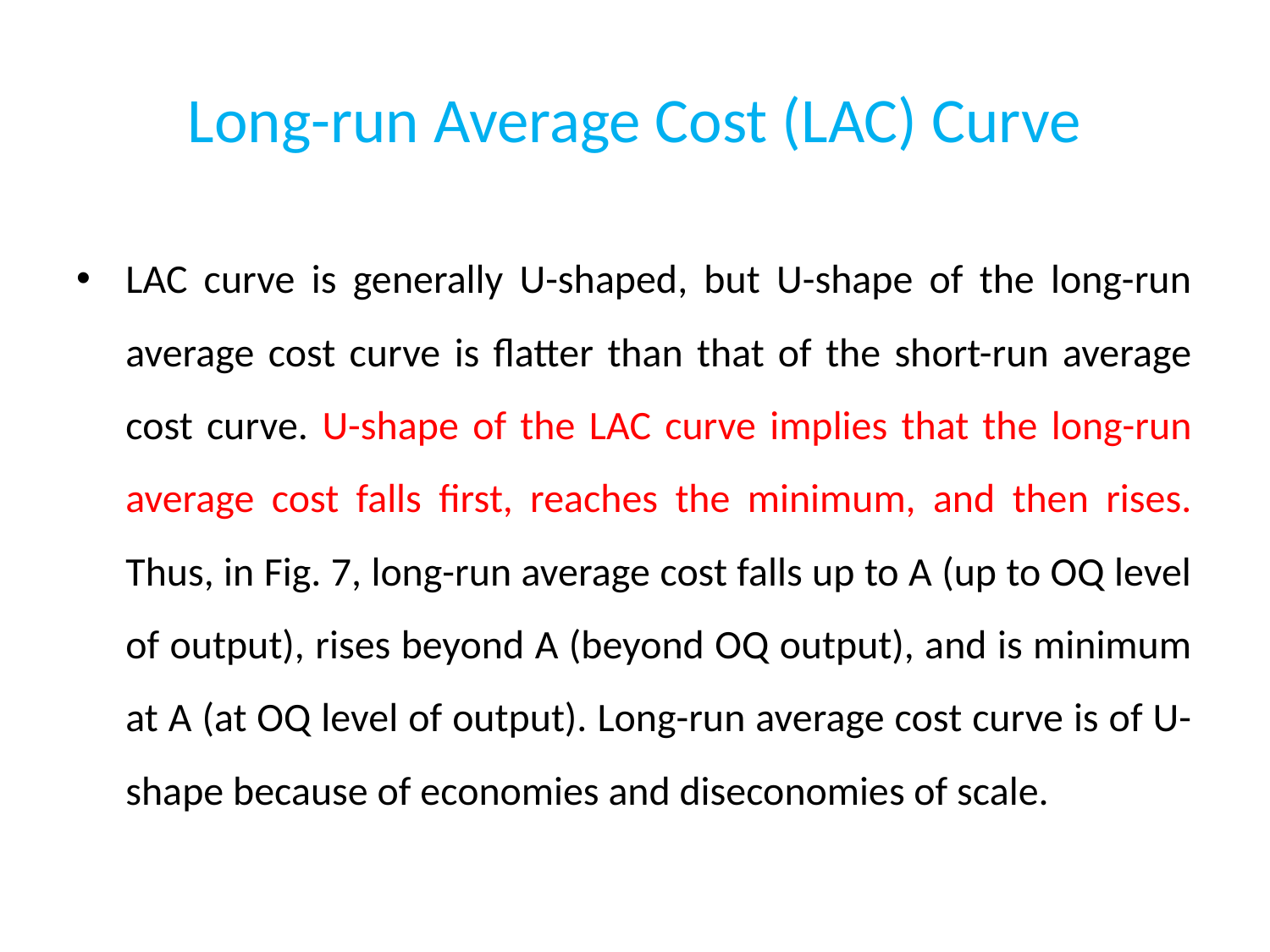

# Long-run Average Cost (LAC) Curve
LAC curve is generally U-shaped, but U-shape of the long-run average cost curve is flatter than that of the short-run average cost curve. U-shape of the LAC curve implies that the long-run average cost falls first, reaches the minimum, and then rises. Thus, in Fig. 7, long-run average cost falls up to A (up to OQ level of output), rises beyond A (beyond OQ output), and is minimum at A (at OQ level of output). Long-run average cost curve is of U-shape because of economies and diseconomies of scale.